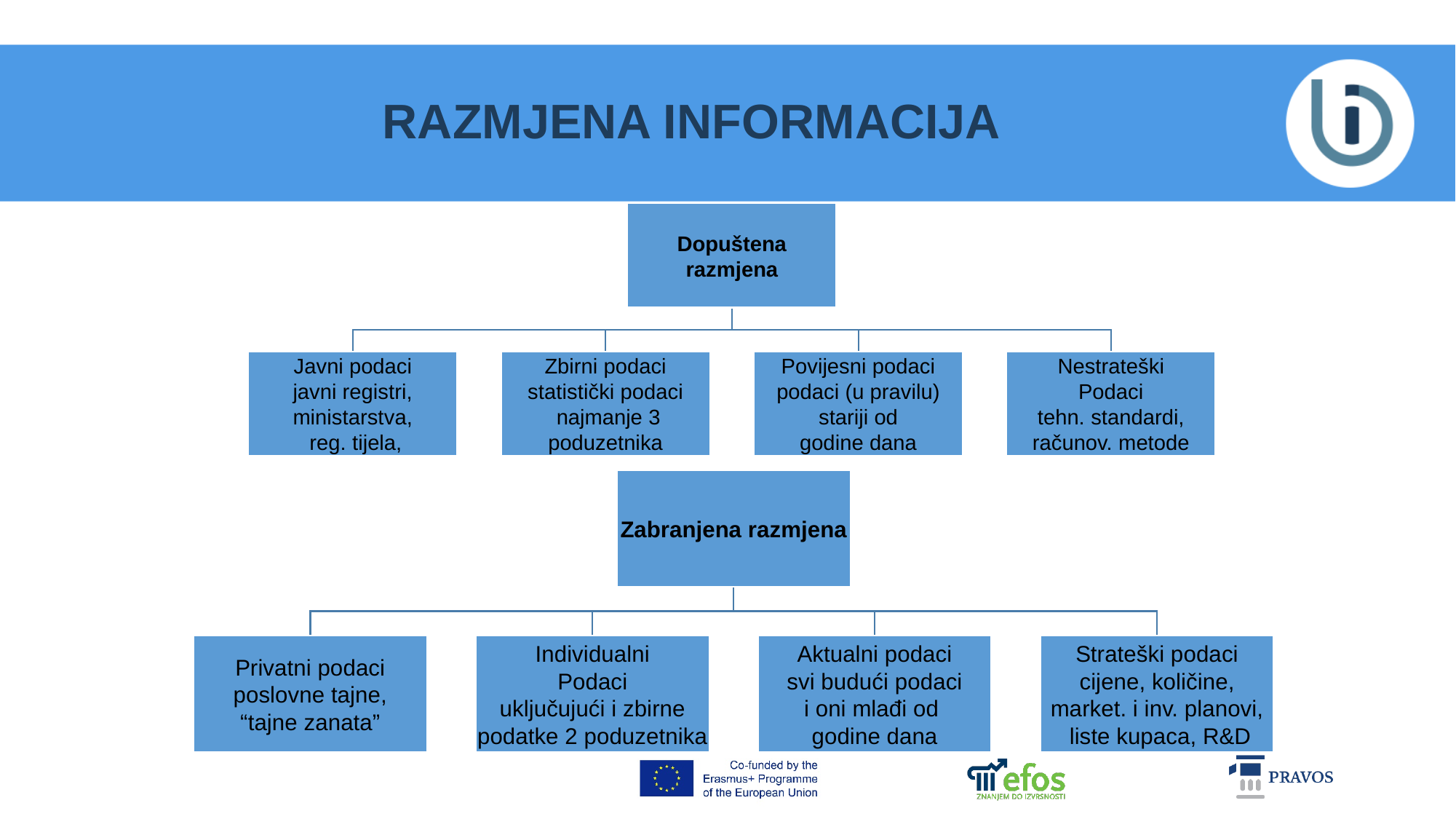

# RAZMJENA INFORMACIJA
Dopuštena razmjena
Javni podaci
javni registri,
ministarstva,
 reg. tijela,
Zbirni podaci
statistički podaci
 najmanje 3
poduzetnika
Povijesni podaci
podaci (u pravilu)
 stariji od
godine dana
Nestrateški
Podaci
tehn. standardi,
računov. metode
Zabranjena razmjena
Privatni podaci
poslovne tajne,
“tajne zanata”
Individualni
Podaci
uključujući i zbirne
podatke 2 poduzetnika
Aktualni podaci
svi budući podaci
i oni mlađi od
godine dana
Strateški podaci
cijene, količine,
market. i inv. planovi,
 liste kupaca, R&D